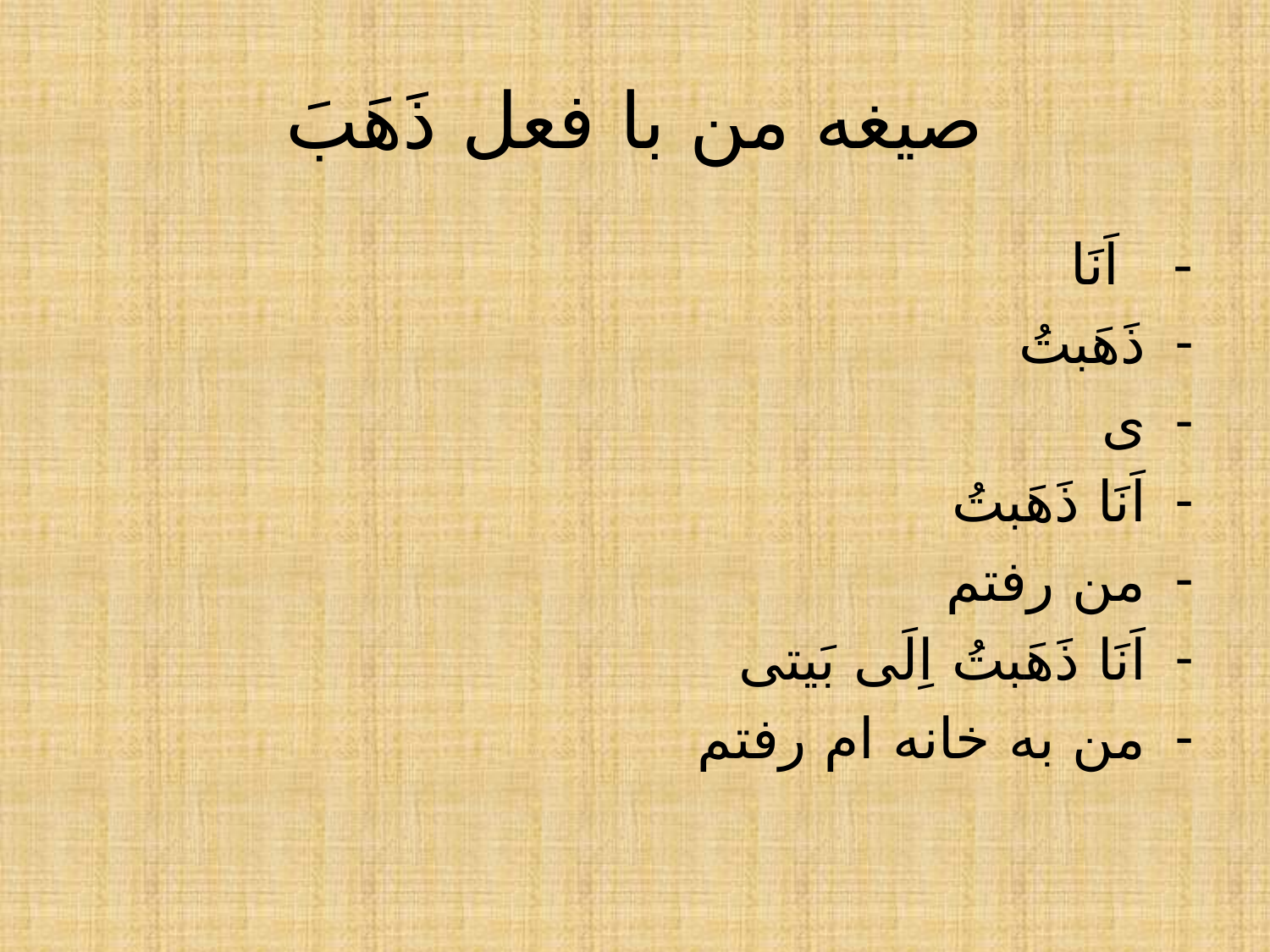

# صیغه من با فعل ذَهَبَ
-   اَنَا
ذَهَبتُ
ی
اَنَا ذَهَبتُ
من رفتم
اَنَا ذَهَبتُ اِلَی بَیتی
من به خانه ام رفتم